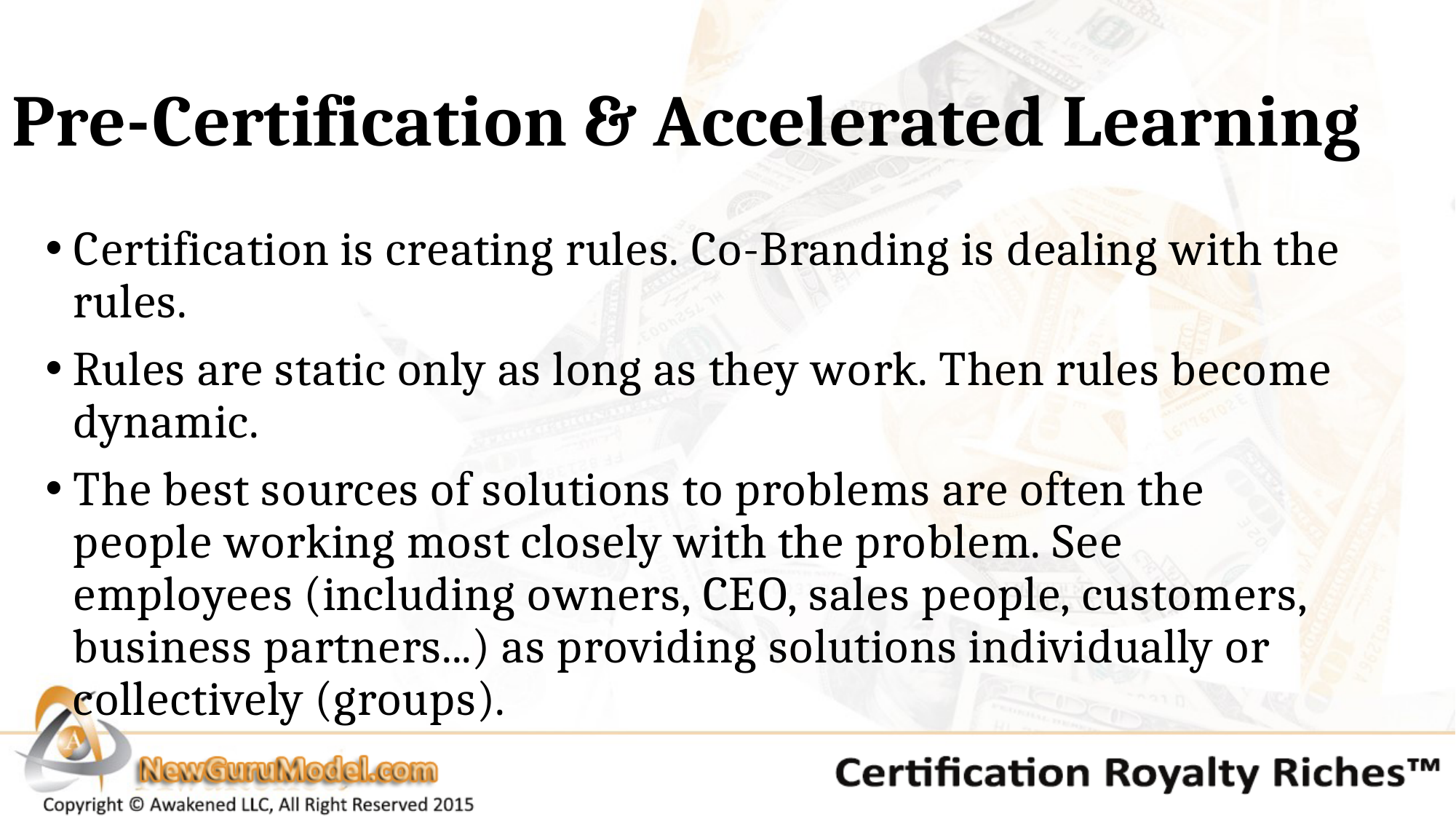

# Pre-Certification & Accelerated Learning
Certification is creating rules. Co-Branding is dealing with the rules.
Rules are static only as long as they work. Then rules become dynamic.
The best sources of solutions to problems are often the people working most closely with the problem. See employees (including owners, CEO, sales people, customers, business partners...) as providing solutions individually or collectively (groups).